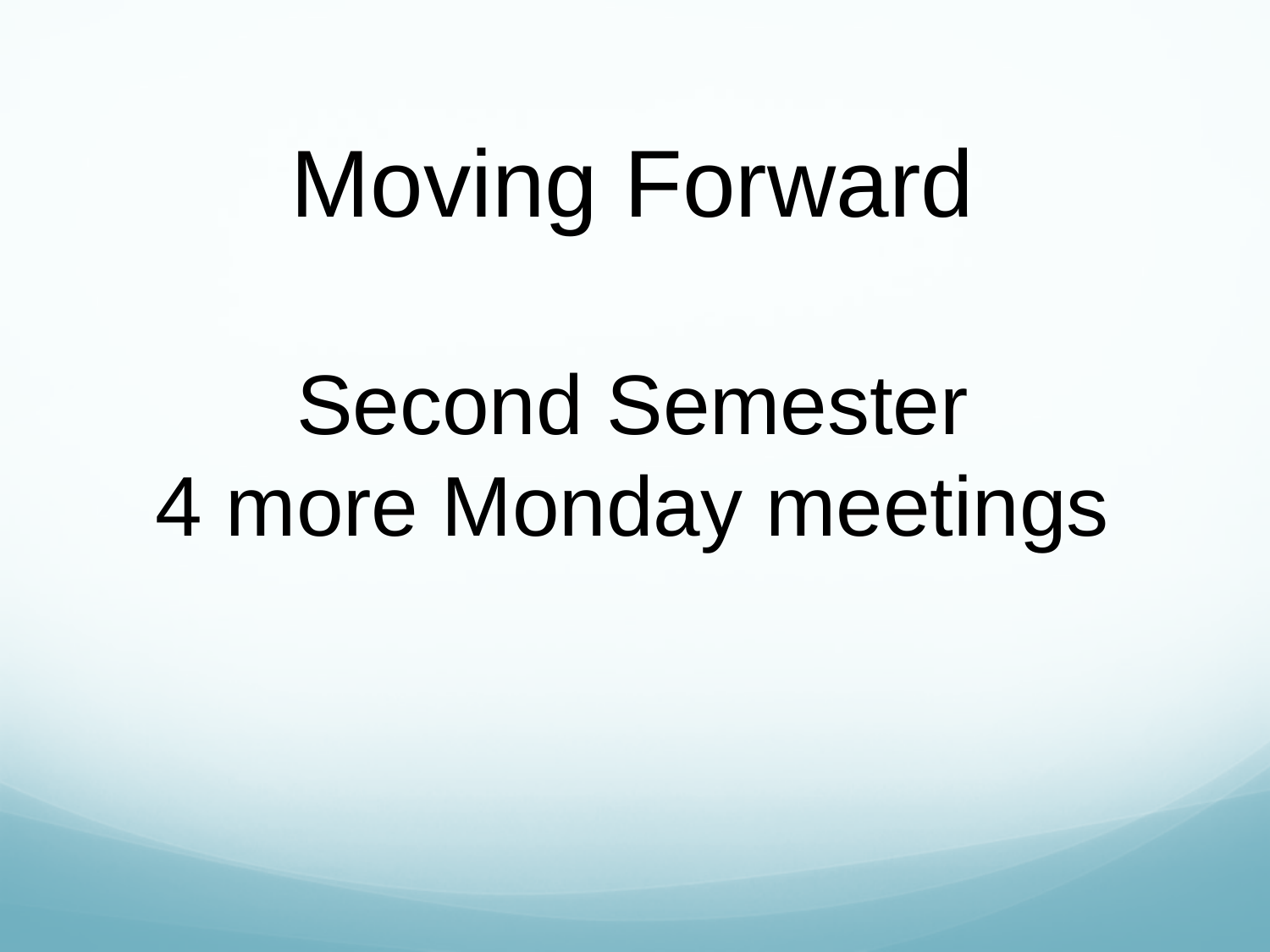

Moving Forward

Second Semester
4 more Monday meetings